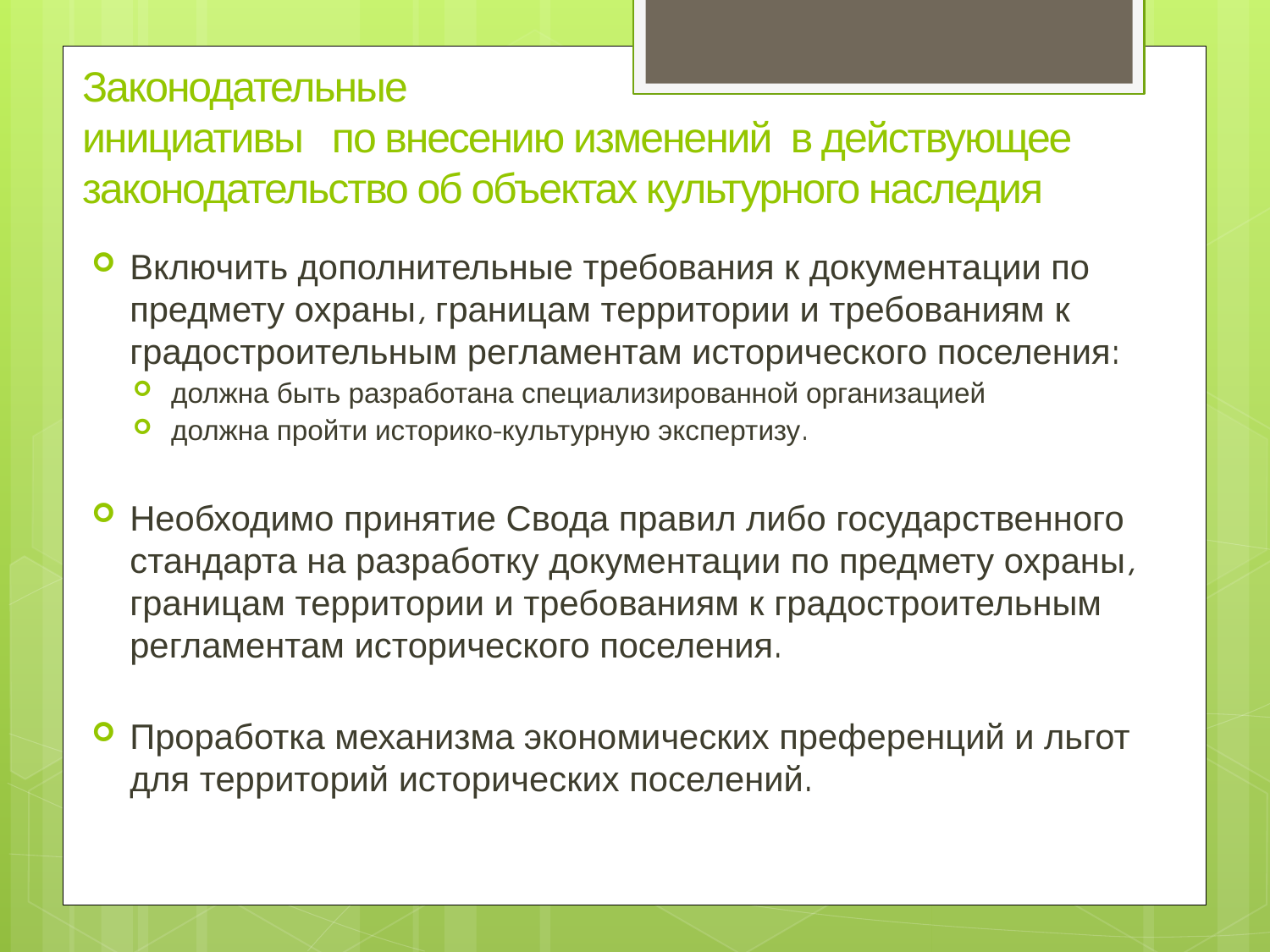

# Законодательные инициативы   по внесению изменений  в действующее законодательство об объектах культурного наследия
Включить дополнительные требования к документации по предмету охраны, границам территории и требованиям к градостроительным регламентам исторического поселения:
должна быть разработана специализированной организацией
должна пройти историко-культурную экспертизу.

Необходимо принятие Свода правил либо государственного стандарта на разработку документации по предмету охраны, границам территории и требованиям к градостроительным регламентам исторического поселения.

Проработка механизма экономических преференций и льгот для территорий исторических поселений.